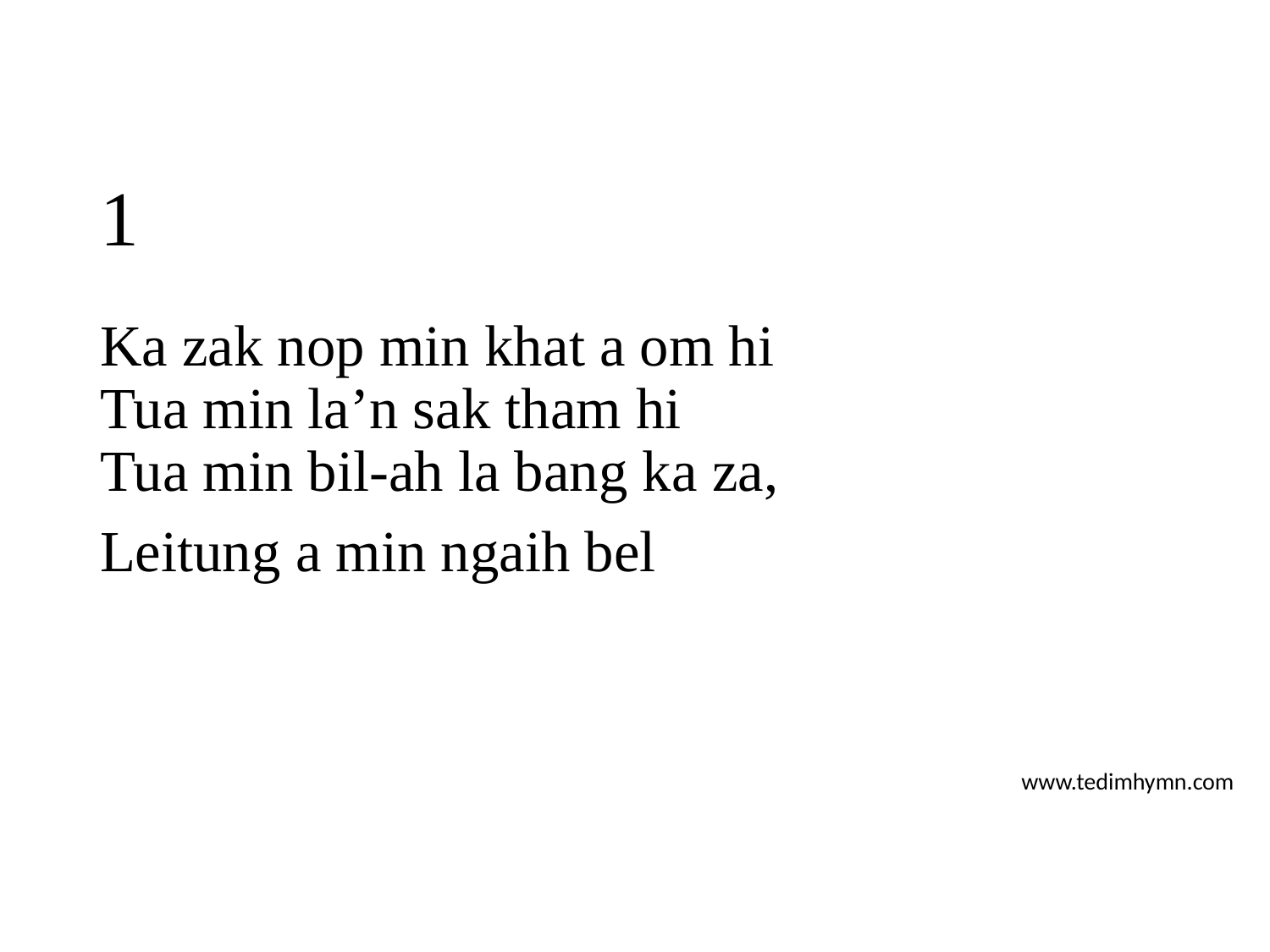

# 1
Ka zak nop min khat a om hi
Tua min la’n sak tham hi
Tua min bil-ah la bang ka za,
Leitung a min ngaih bel

www.tedimhymn.com